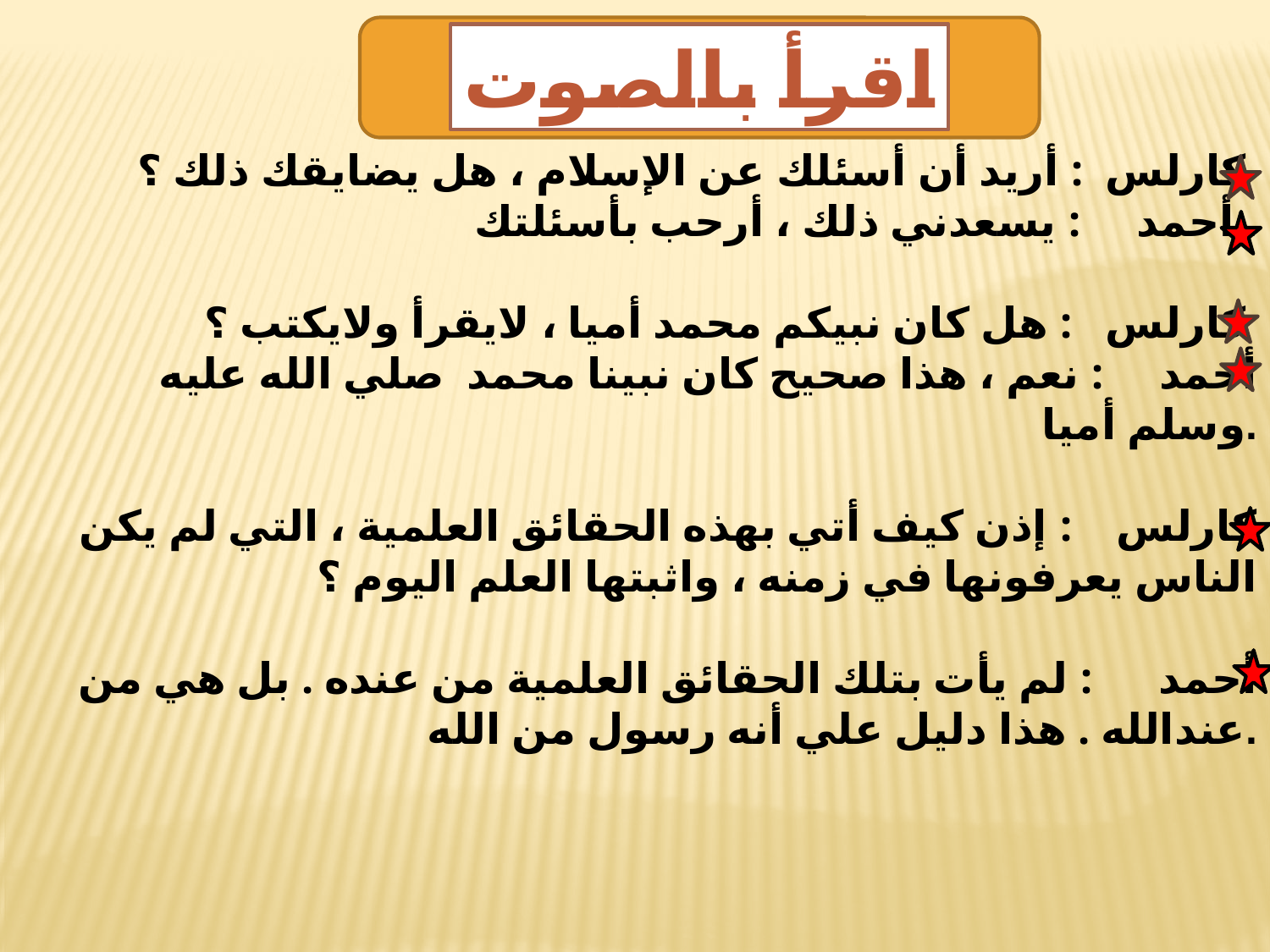

اقرأ بالصوت
     كارلس  : أريد أن أسئلك عن الإسلام ، هل يضايقك ذلك ؟
    أحمد     : يسعدني ذلك ، أرحب بأسئلتك .

    كارلس   : هل كان نبيكم محمد أميا ، لايقرأ ولايكتب ؟
    أحمد     : نعم ، هذا صحيح كان نبينا محمد  صلي الله عليه وسلم أميا.

   كارلس    : إذن كيف أتي بهذه الحقائق العلمية ، التي لم يكن الناس يعرفونها في زمنه ، واثبتها العلم اليوم ؟

   أحمد      : لم يأت بتلك الحقائق العلمية من عنده . بل هي من عندالله . هذا دليل علي أنه رسول من الله.